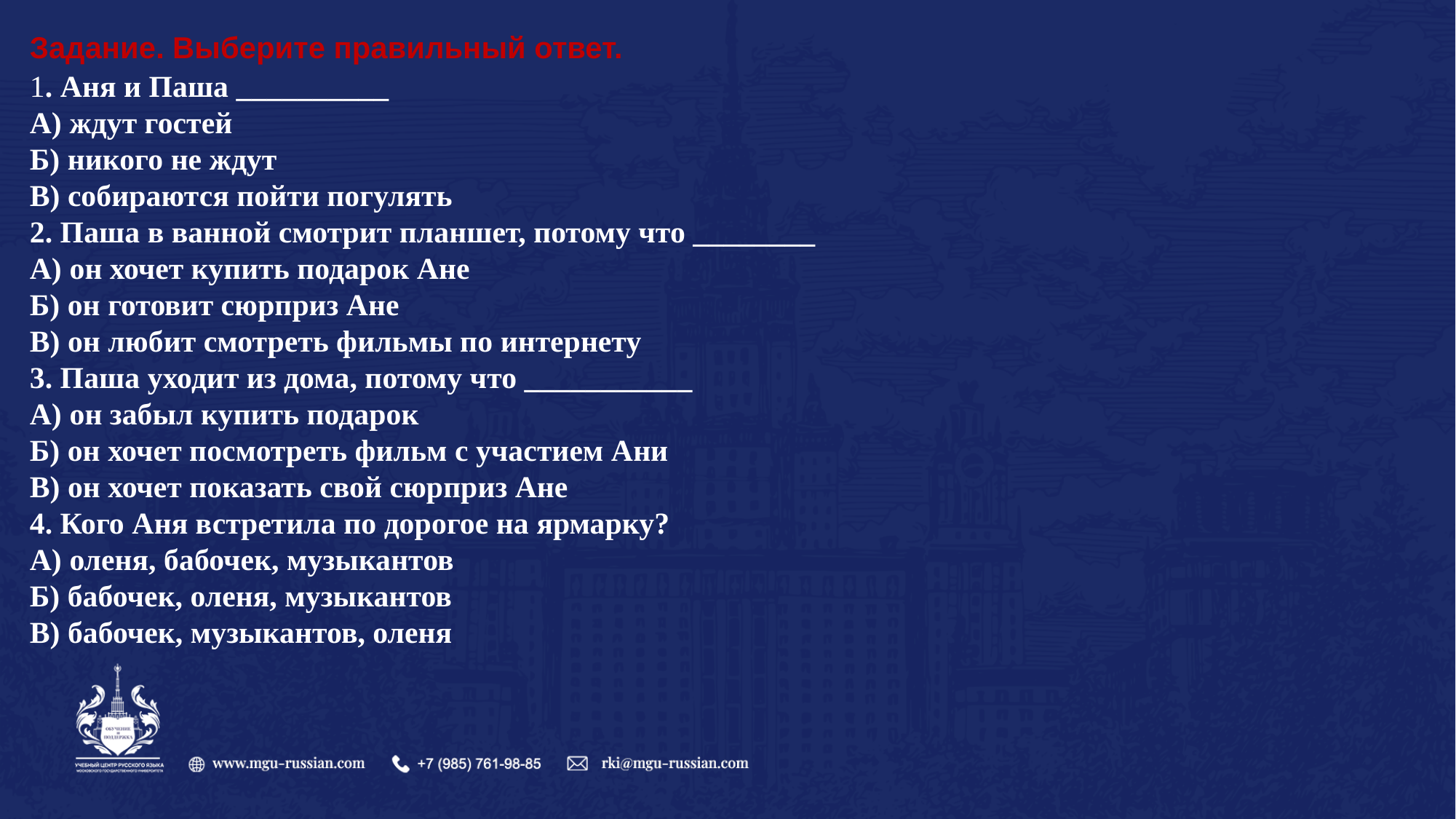

Задание. Выберите правильный ответ.
1. Аня и Паша __________
А) ждут гостей
Б) никого не ждут
В) собираются пойти погулять
2. Паша в ванной смотрит планшет, потому что ________
А) он хочет купить подарок Ане
Б) он готовит сюрприз Ане
В) он любит смотреть фильмы по интернету
3. Паша уходит из дома, потому что ___________
А) он забыл купить подарок
Б) он хочет посмотреть фильм с участием Ани
В) он хочет показать свой сюрприз Ане
4. Кого Аня встретила по дорогое на ярмарку?
А) оленя, бабочек, музыкантов
Б) бабочек, оленя, музыкантов
В) бабочек, музыкантов, оленя